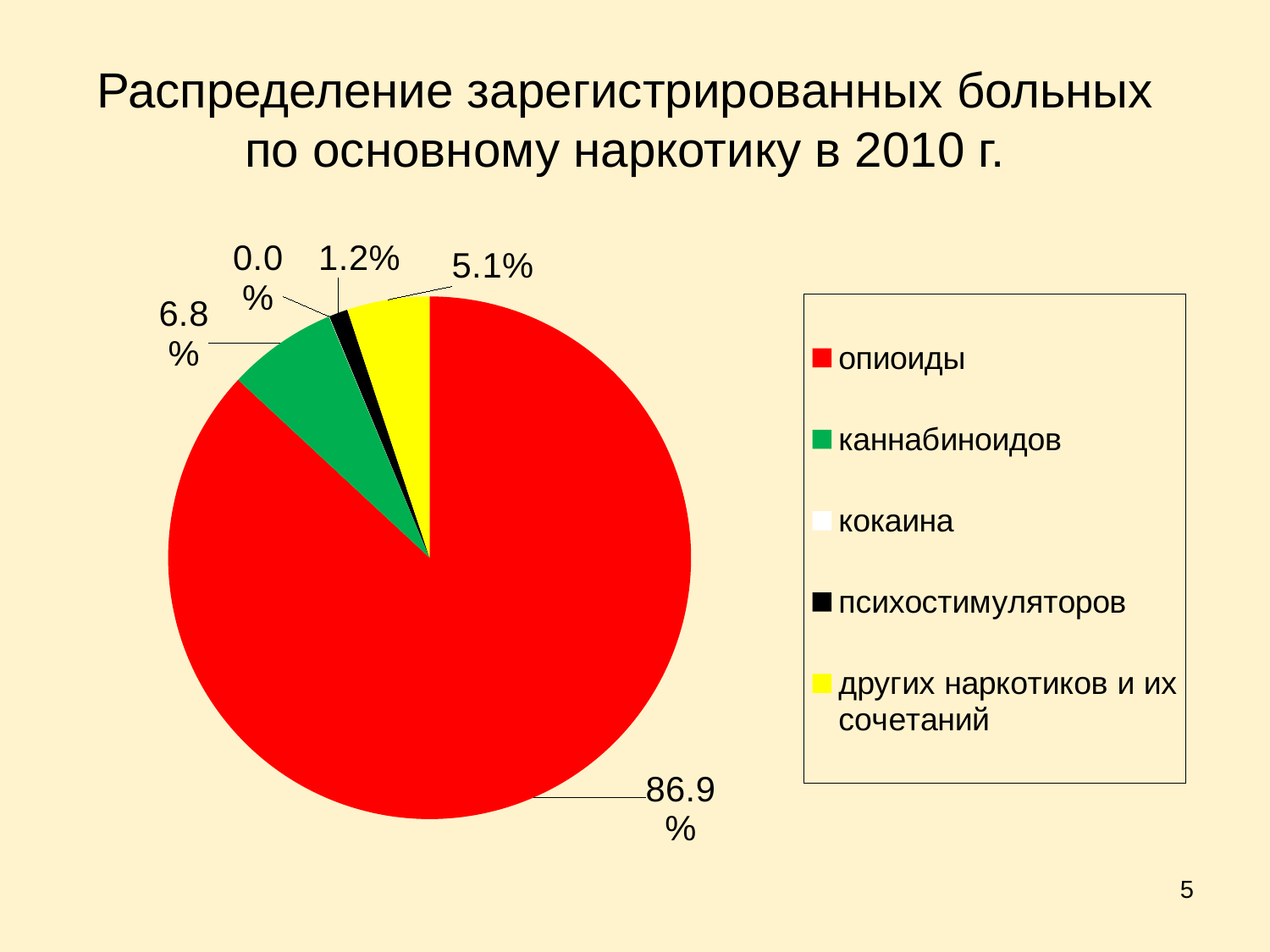

# Распределение зарегистрированных больных по основному наркотику в 2010 г.

### Chart

| Category | Столбец1 |
|---|---|
| опиоиды | 310960.0 |
| каннабиноидов | 24302.0 |
| кокаина | 98.0 |
| психостимуляторов | 4159.0 |
| других наркотиков и их сочетаний | 18240.0 |
5